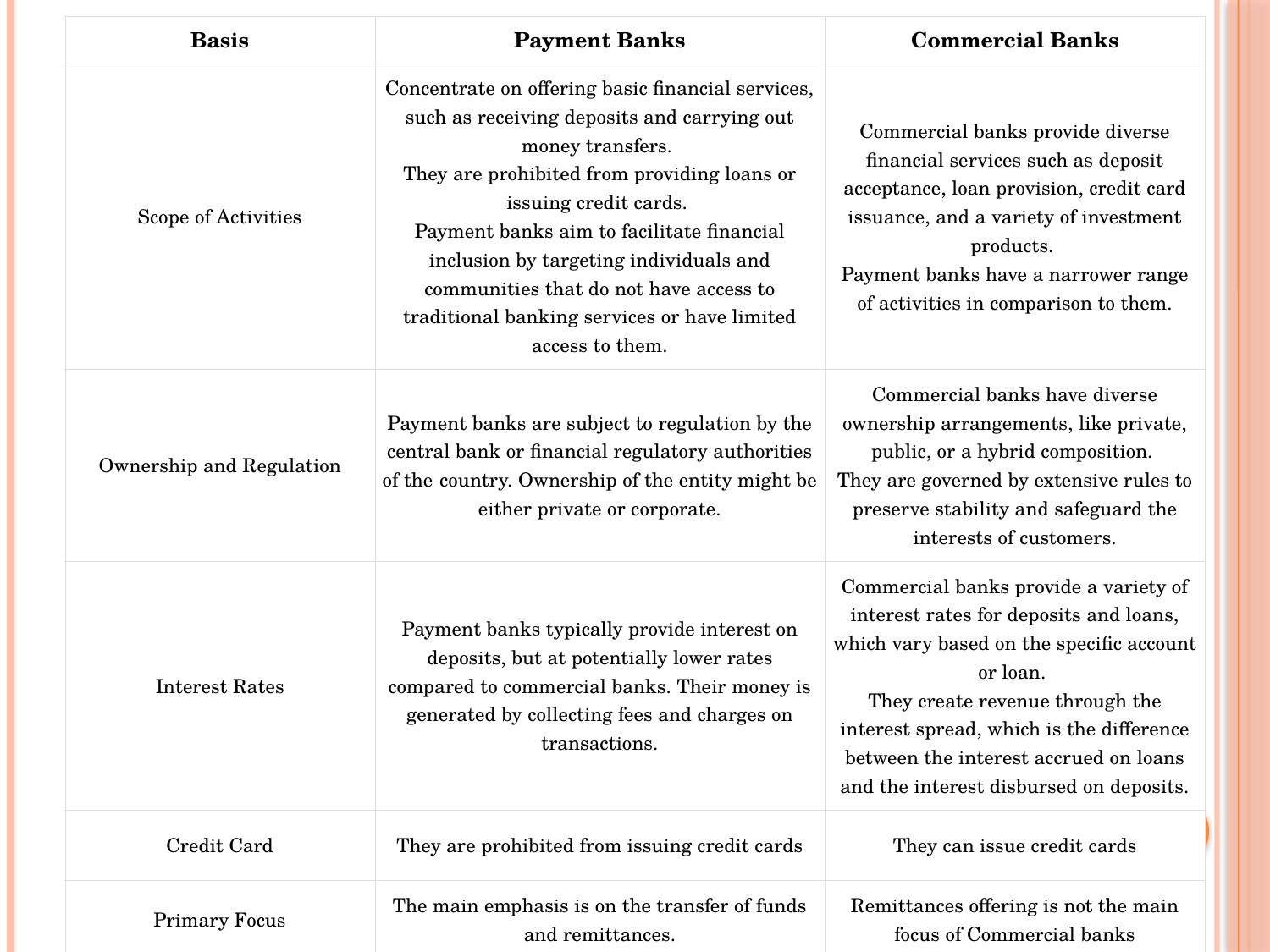

| Basis | Payment Banks | Commercial Banks |
| --- | --- | --- |
| Scope of Activities | Concentrate on offering basic financial services, such as receiving deposits and carrying out money transfers. They are prohibited from providing loans or issuing credit cards. Payment banks aim to facilitate financial inclusion by targeting individuals and communities that do not have access to traditional banking services or have limited access to them. | Commercial banks provide diverse financial services such as deposit acceptance, loan provision, credit card issuance, and a variety of investment products. Payment banks have a narrower range of activities in comparison to them. |
| Ownership and Regulation | Payment banks are subject to regulation by the central bank or financial regulatory authorities of the country. Ownership of the entity might be either private or corporate. | Commercial banks have diverse ownership arrangements, like private, public, or a hybrid composition. They are governed by extensive rules to preserve stability and safeguard the interests of customers. |
| Interest Rates | Payment banks typically provide interest on deposits, but at potentially lower rates compared to commercial banks. Their money is generated by collecting fees and charges on transactions. | Commercial banks provide a variety of interest rates for deposits and loans, which vary based on the specific account or loan. They create revenue through the interest spread, which is the difference between the interest accrued on loans and the interest disbursed on deposits. |
| Credit Card | They are prohibited from issuing credit cards | They can issue credit cards |
| Primary Focus | The main emphasis is on the transfer of funds and remittances. | Remittances offering is not the main focus of Commercial banks |
| Balance Limits | The maximum balance limit is ₹1 lakh in savings account. | There is no limits on deposit account balances. |